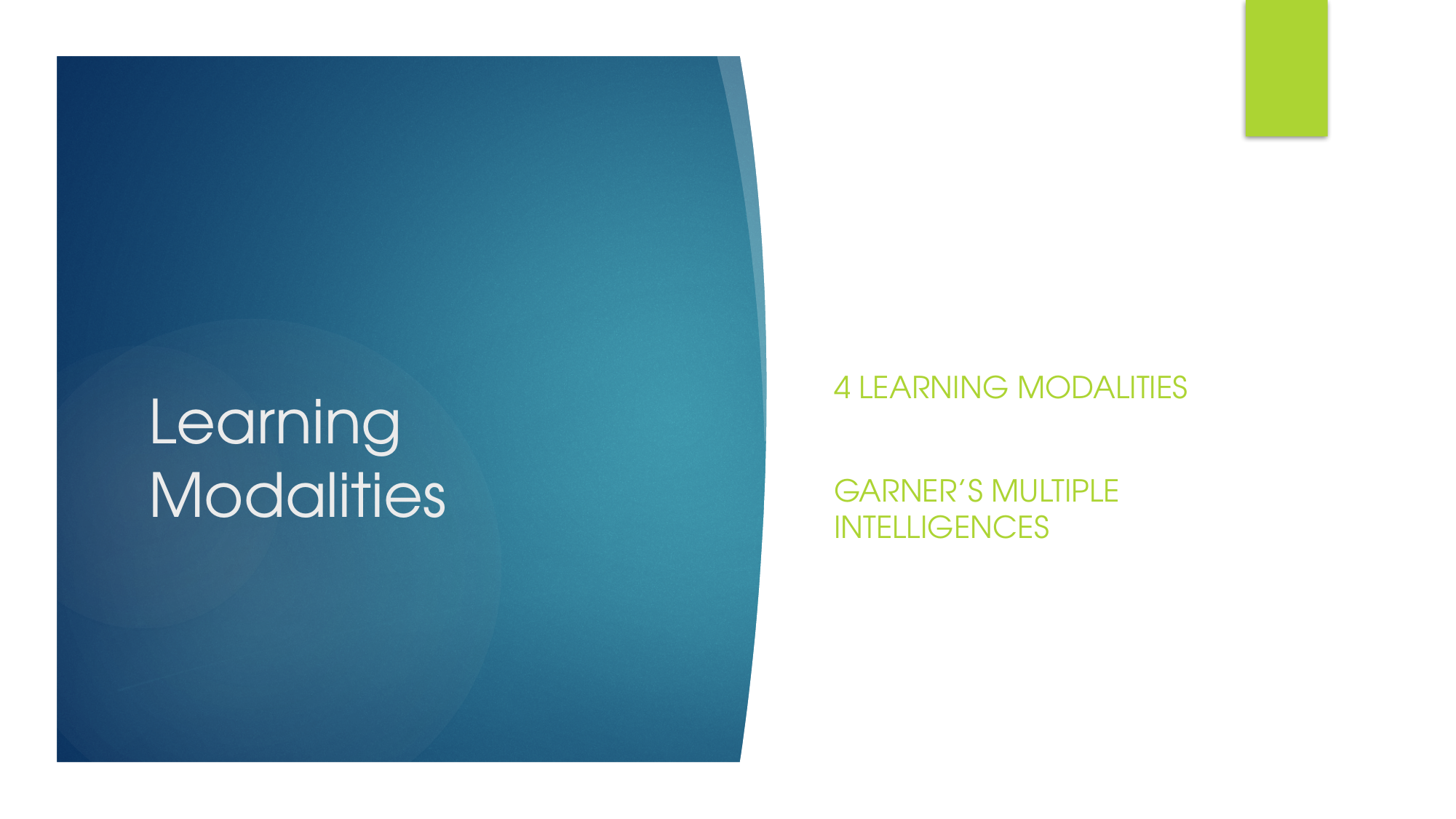

4 learning modalities

Garner’s multiple intelligences
# Learning Modalities